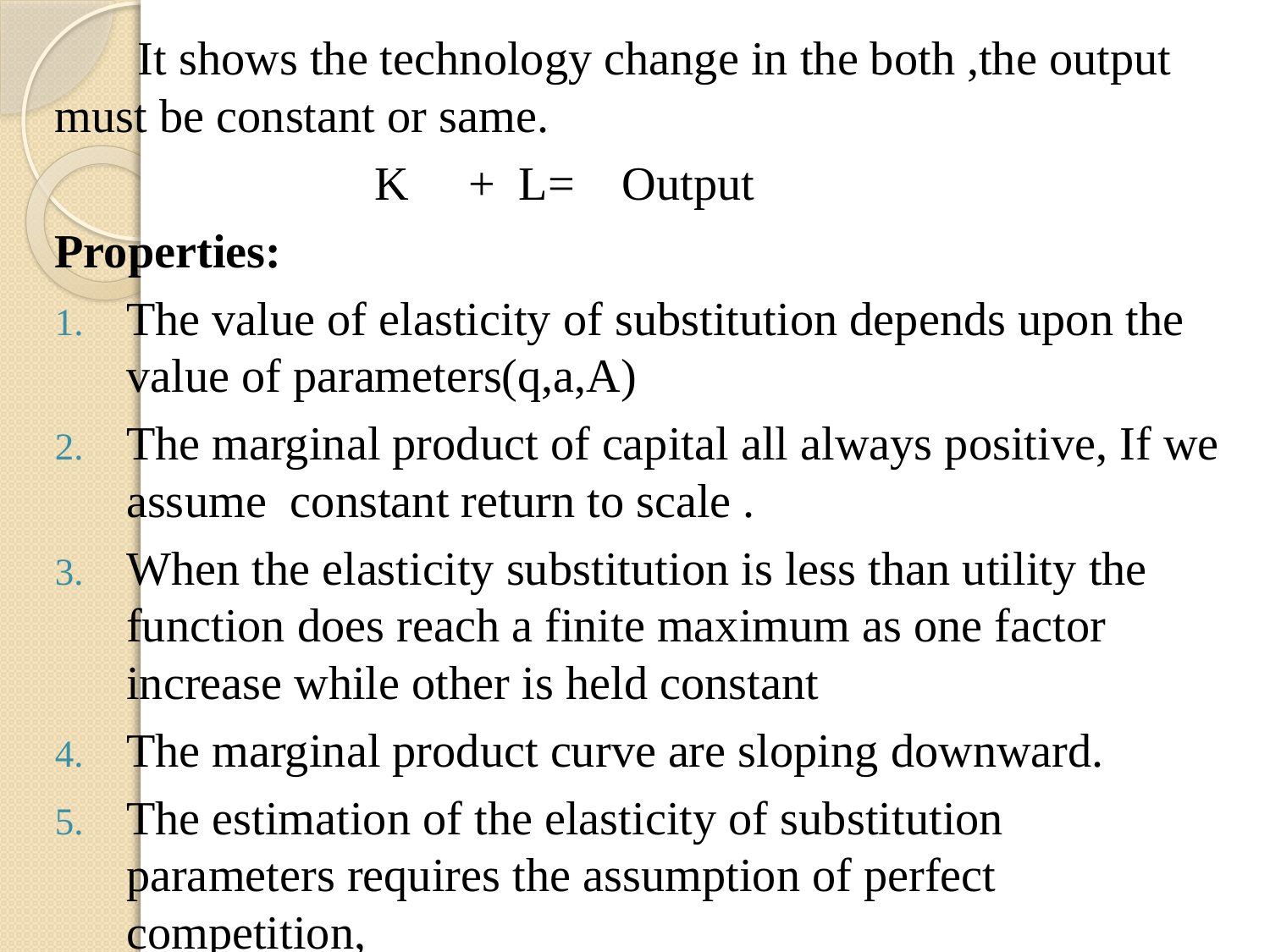

It shows the technology change in the both ,the output must be constant or same.
                           K     +  L=    Output
Properties:
The value of elasticity of substitution depends upon the value of parameters(q,a,A)
The marginal product of capital all always positive, If we assume  constant return to scale .
When the elasticity substitution is less than utility the function does reach a finite maximum as one factor increase while other is held constant
The marginal product curve are sloping downward.
The estimation of the elasticity of substitution parameters requires the assumption of perfect competition,